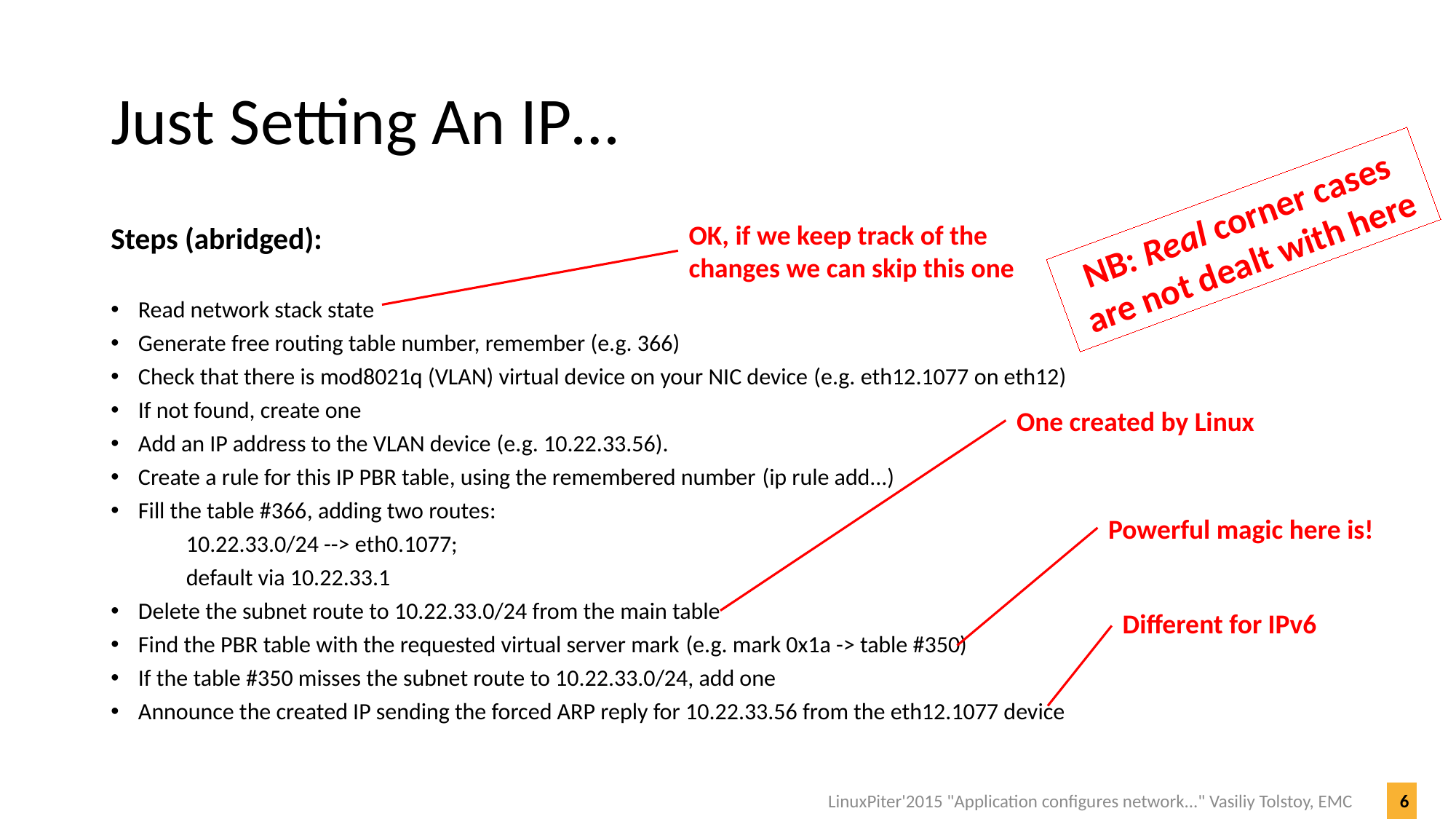

# Just Setting An IP…
NB: Real corner cases are not dealt with here
OK, if we keep track of the changes we can skip this one
Steps (abridged):

Read network stack state
Generate free routing table number, remember (e.g. 366)
Check that there is mod8021q (VLAN) virtual device on your NIC device (e.g. eth12.1077 on eth12)
If not found, create one
Add an IP address to the VLAN device (e.g. 10.22.33.56).
Create a rule for this IP PBR table, using the remembered number (ip rule add...)
Fill the table #366, adding two routes:
10.22.33.0/24 --> eth0.1077;
default via 10.22.33.1
Delete the subnet route to 10.22.33.0/24 from the main table
Find the PBR table with the requested virtual server mark (e.g. mark 0x1a -> table #350)
If the table #350 misses the subnet route to 10.22.33.0/24, add one
Announce the created IP sending the forced ARP reply for 10.22.33.56 from the eth12.1077 device

One created by Linux
Powerful magic here is!
Different for IPv6
LinuxPiter'2015 "Application configures network..." Vasiliy Tolstoy, EMC
6